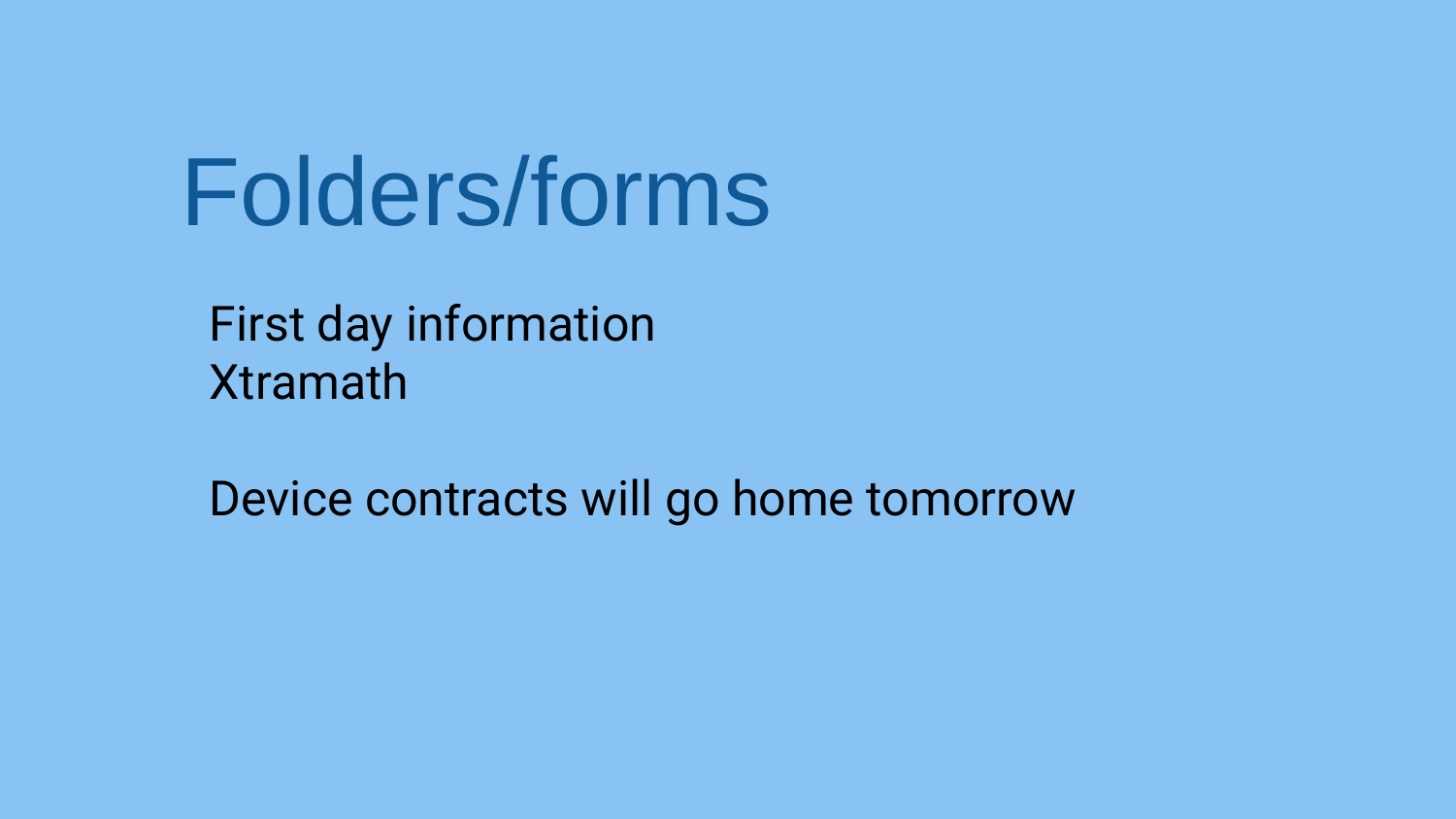

# Folders/forms
First day information
Xtramath

Device contracts will go home tomorrow